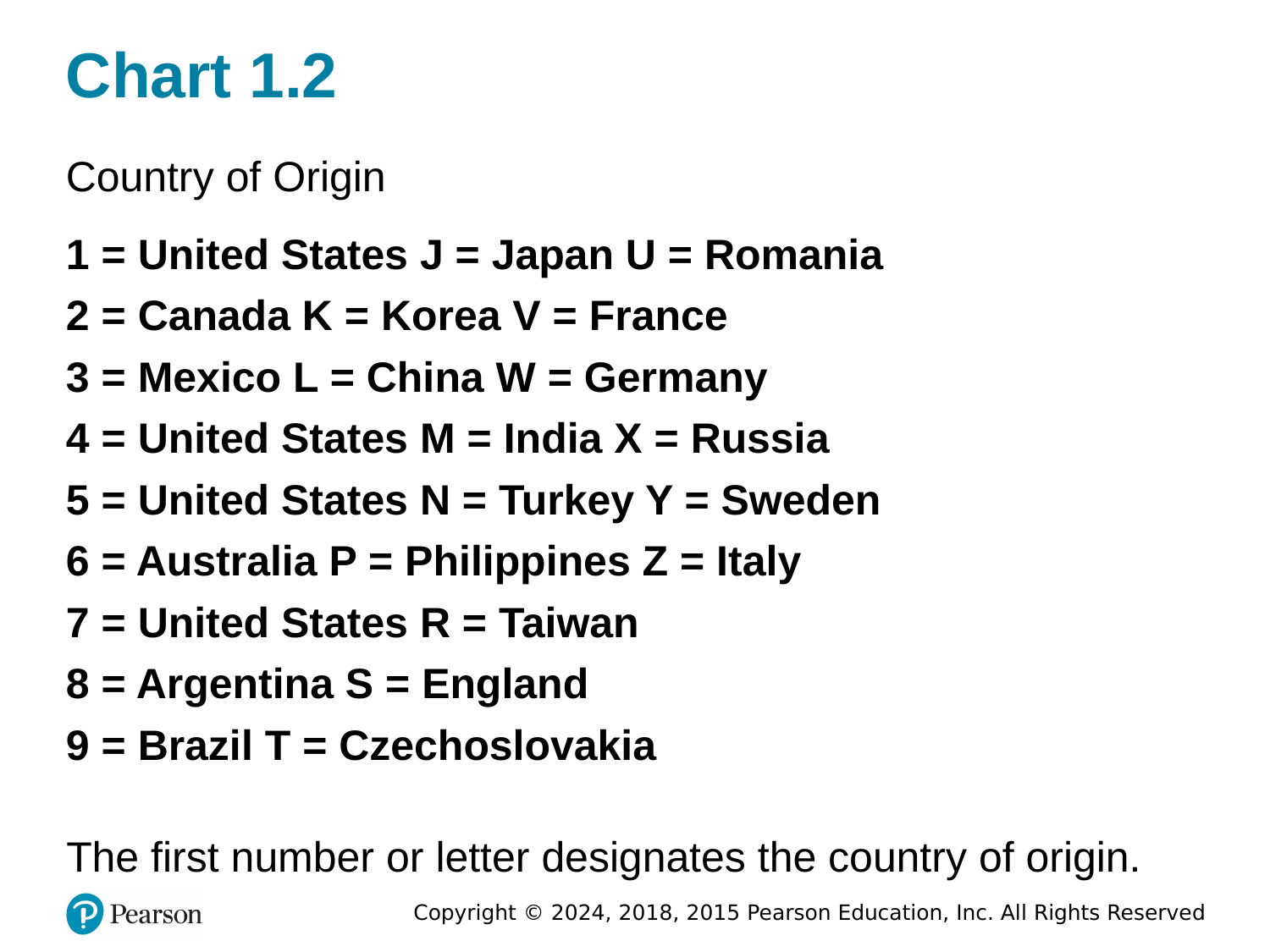

# Chart 1.2
Country of Origin
1 = United States J = Japan U = Romania
2 = Canada K = Korea V = France
3 = Mexico L = China W = Germany
4 = United States M = India X = Russia
5 = United States N = Turkey Y = Sweden
6 = Australia P = Philippines Z = Italy
7 = United States R = Taiwan
8 = Argentina S = England
9 = Brazil T = Czechoslovakia
The first number or letter designates the country of origin.